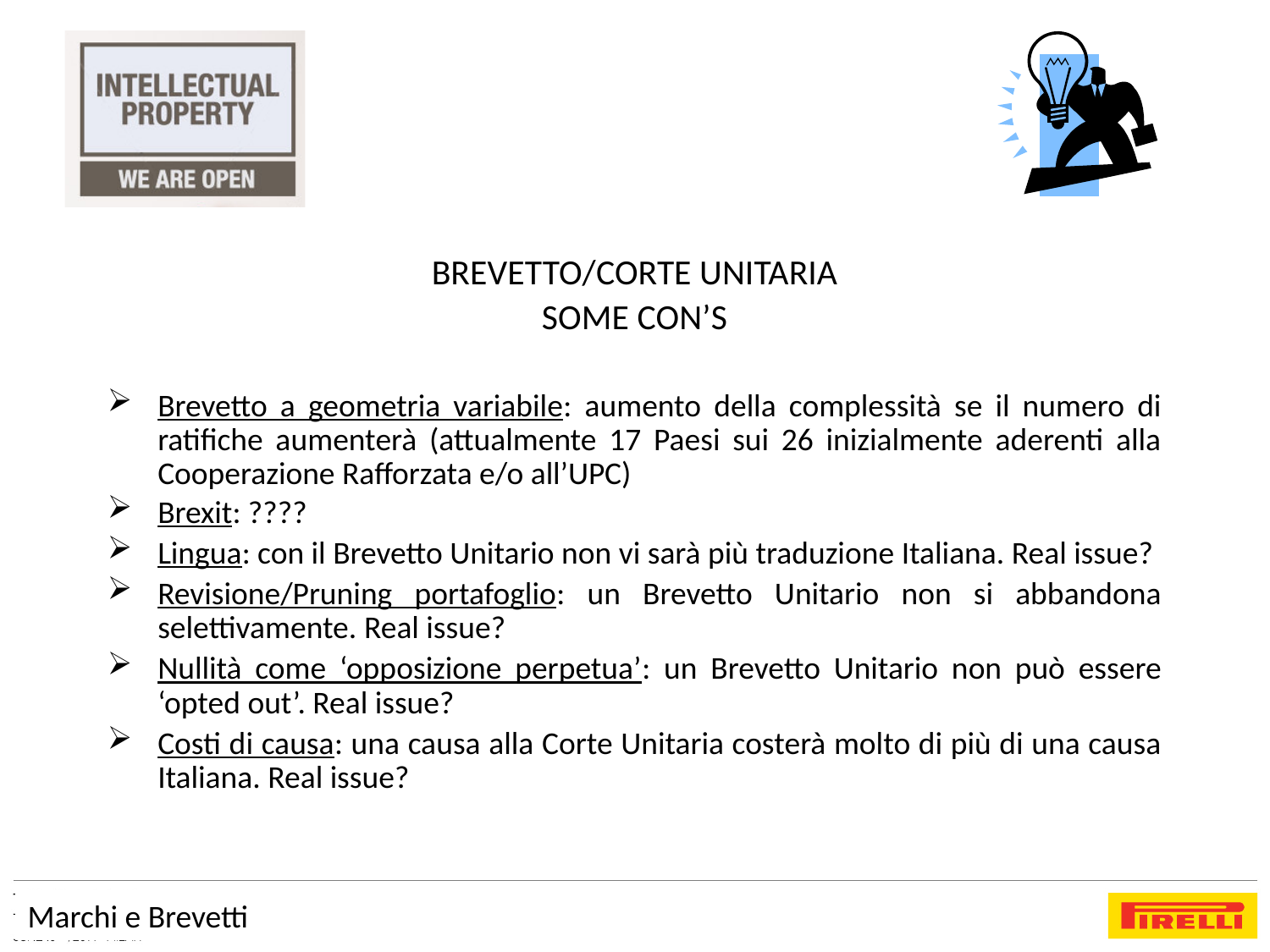

BREVETTO/CORTE UNITARIA
SOME CON’S

Brevetto a geometria variabile: aumento della complessità se il numero di ratifiche aumenterà (attualmente 17 Paesi sui 26 inizialmente aderenti alla Cooperazione Rafforzata e/o all’UPC)
Brexit: ????
Lingua: con il Brevetto Unitario non vi sarà più traduzione Italiana. Real issue?
Revisione/Pruning portafoglio: un Brevetto Unitario non si abbandona selettivamente. Real issue?
Nullità come ‘opposizione perpetua’: un Brevetto Unitario non può essere ‘opted out’. Real issue?
Costi di causa: una causa alla Corte Unitaria costerà molto di più di una causa Italiana. Real issue?